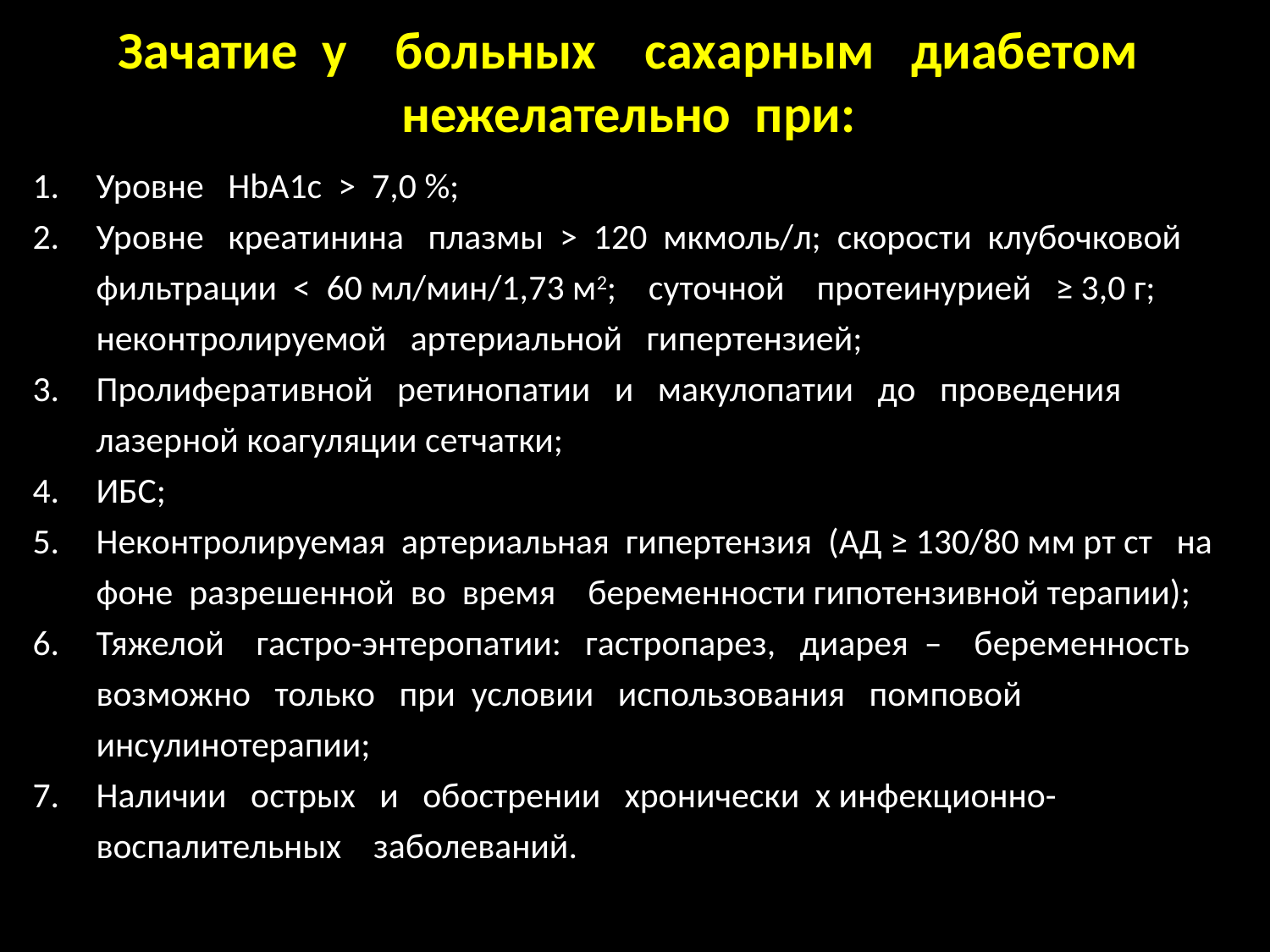

# Зачатие  у    больных    сахарным   диабетом  нежелательно  при:
Уровне   HbA1c  >  7,0 %;
Уровне   креатинина   плазмы  >  120  мкмоль/л;  скорости  клубочковой   фильтрации  <  60 мл/мин/1,73 м2;    суточной    протеинурией   ≥ 3,0 г;   неконтролируемой   артериальной   гипертензией;
Пролиферативной   ретинопатии   и   макулопатии   до   проведения лазерной коагуляции сетчатки;
ИБС;
Неконтролируемая  артериальная  гипертензия  (АД ≥ 130/80 мм рт ст   на  фоне  разрешенной  во  время    беременности гипотензивной терапии);
Тяжелой    гастро-энтеропатии:   гастропарез,   диарея  –    беременность   возможно   только   при  условии   использования   помповой  инсулинотерапии;
Наличии   острых   и   обострении   хронически  х инфекционно-воспалительных    заболеваний.